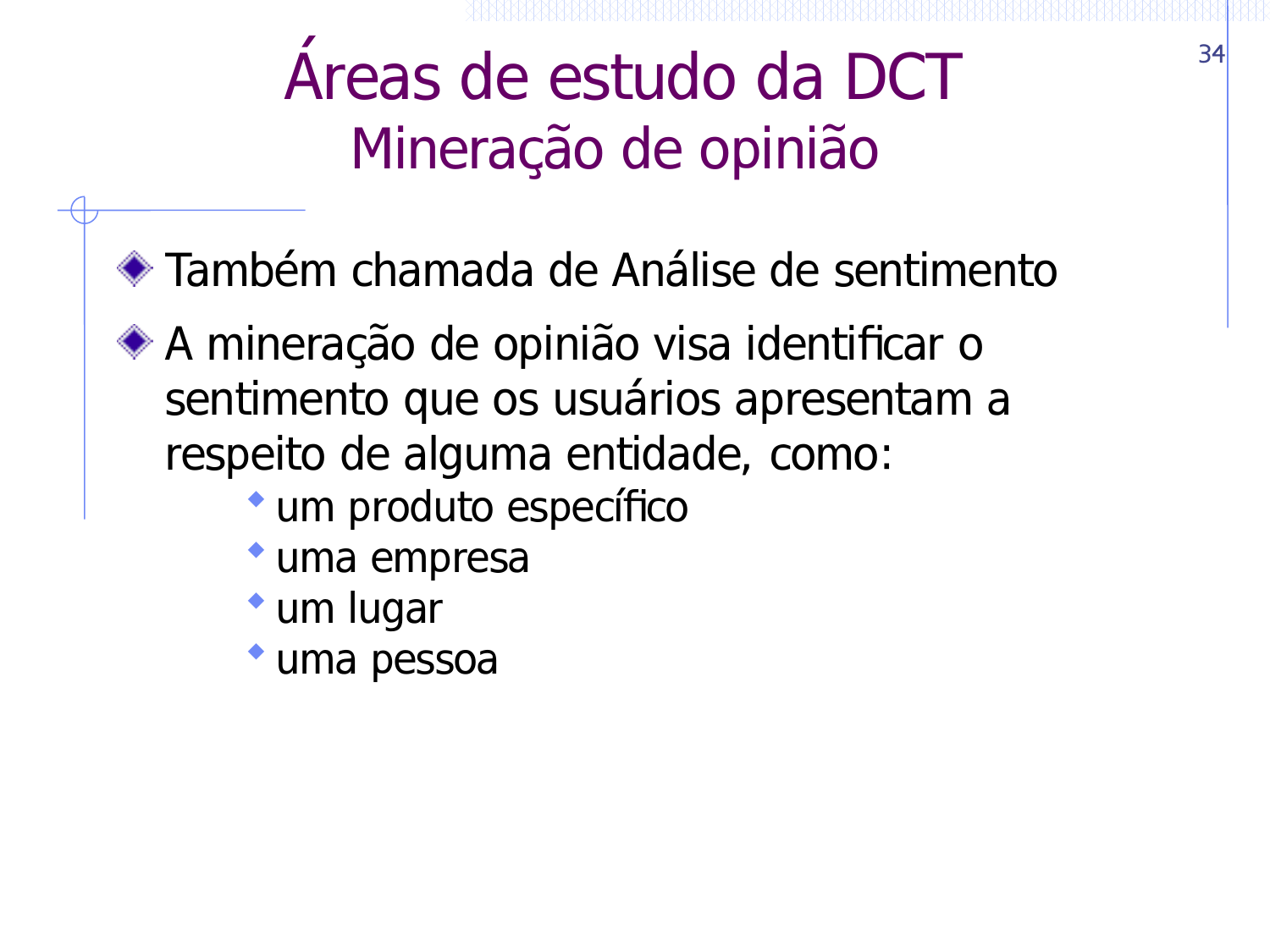

34
# Áreas de estudo da DCT Mineração de opinião
Também chamada de Análise de sentimento
A mineração de opinião visa identificar o sentimento que os usuários apresentam a respeito de alguma entidade, como:
um produto específico
uma empresa
um lugar
uma pessoa